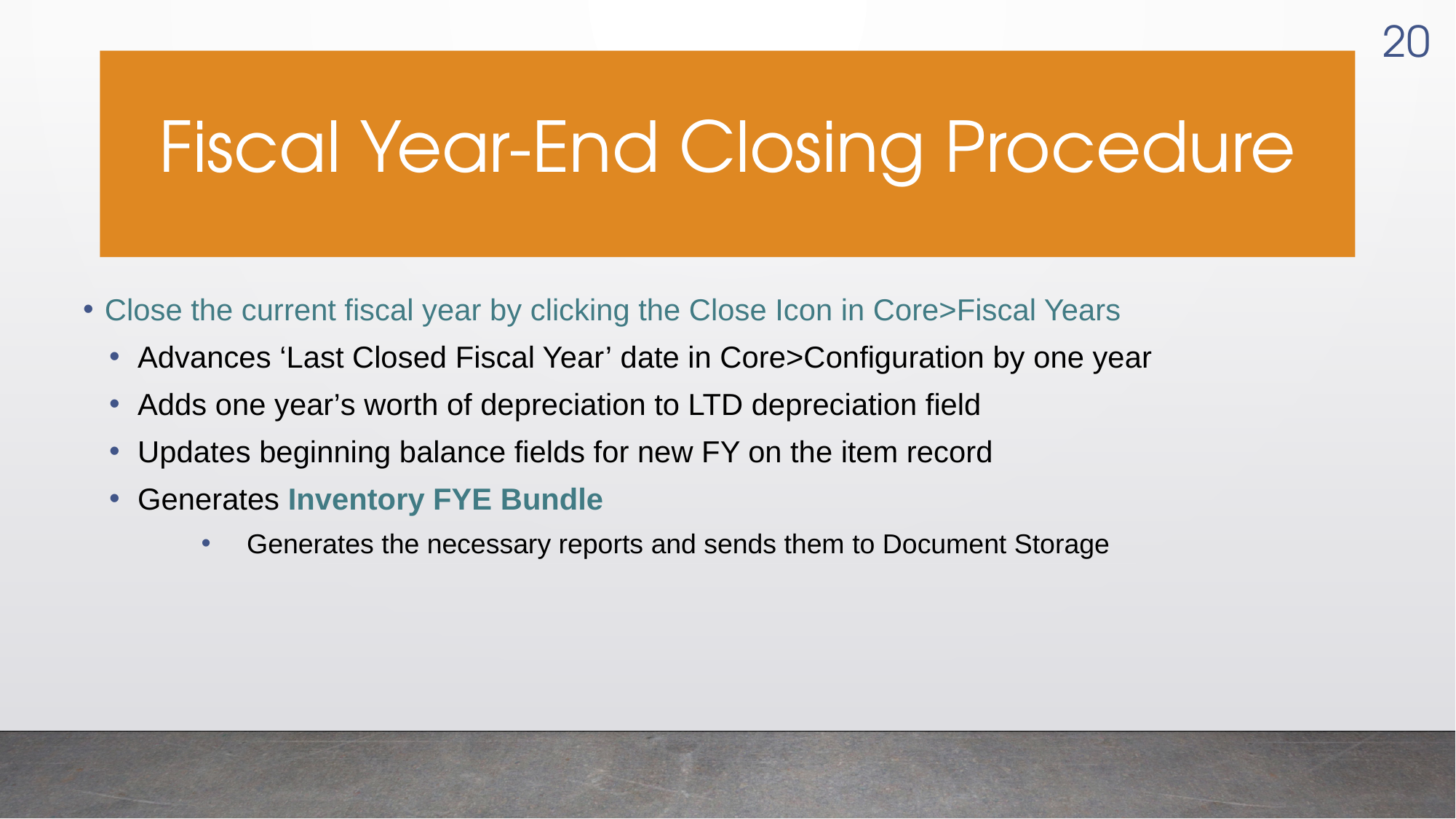

20

# Fiscal Year-End Closing Procedure
Close the current fiscal year by clicking the Close Icon in Core>Fiscal Years
Advances ‘Last Closed Fiscal Year’ date in Core>Configuration by one year
Adds one year’s worth of depreciation to LTD depreciation field
Updates beginning balance fields for new FY on the item record
Generates Inventory FYE Bundle
Generates the necessary reports and sends them to Document Storage